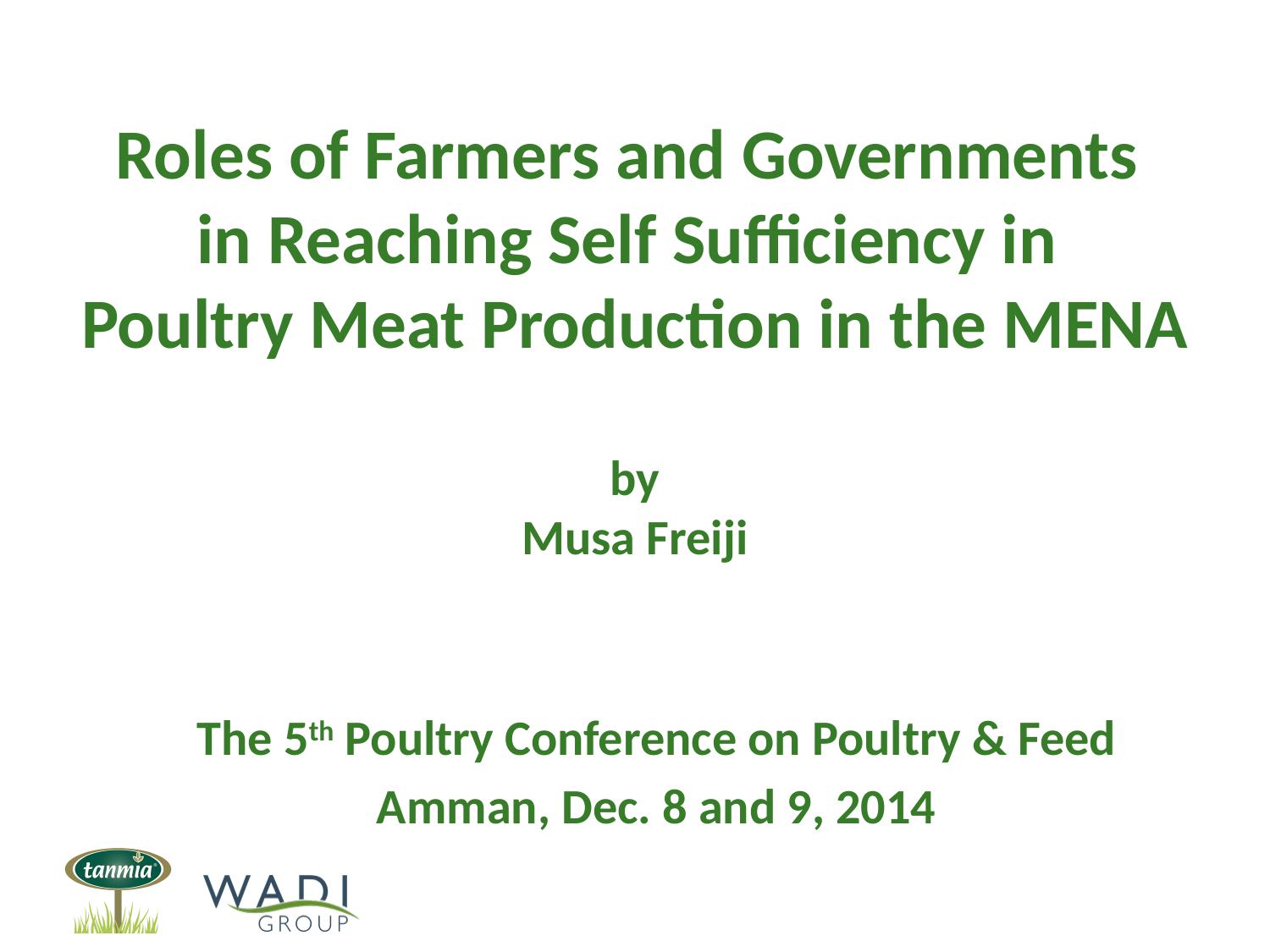

# Roles of Farmers and Governments in Reaching Self Sufficiency in Poultry Meat Production in the MENA by Musa Freiji
The 5th Poultry Conference on Poultry & Feed
Amman, Dec. 8 and 9, 2014